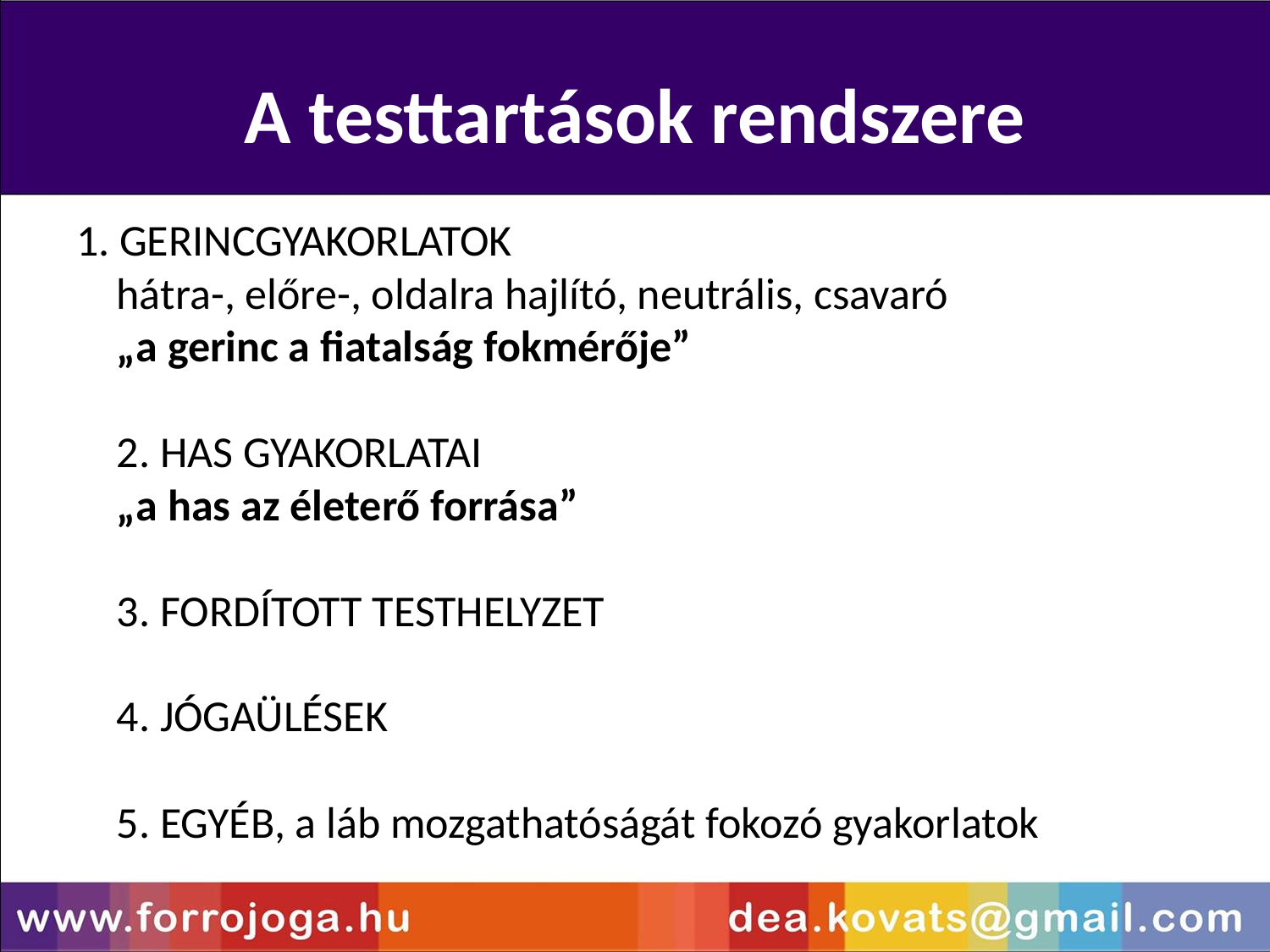

A testtartások rendszere
1. GERINCGYAKORLATOK
hátra-, előre-, oldalra hajlító, neutrális, csavaró
„a gerinc a fiatalság fokmérője”
2. HAS GYAKORLATAI
„a has az életerő forrása”
3. FORDÍTOTT TESTHELYZET
4. JÓGAÜLÉSEK
5. EGYÉB, a láb mozgathatóságát fokozó gyakorlatok